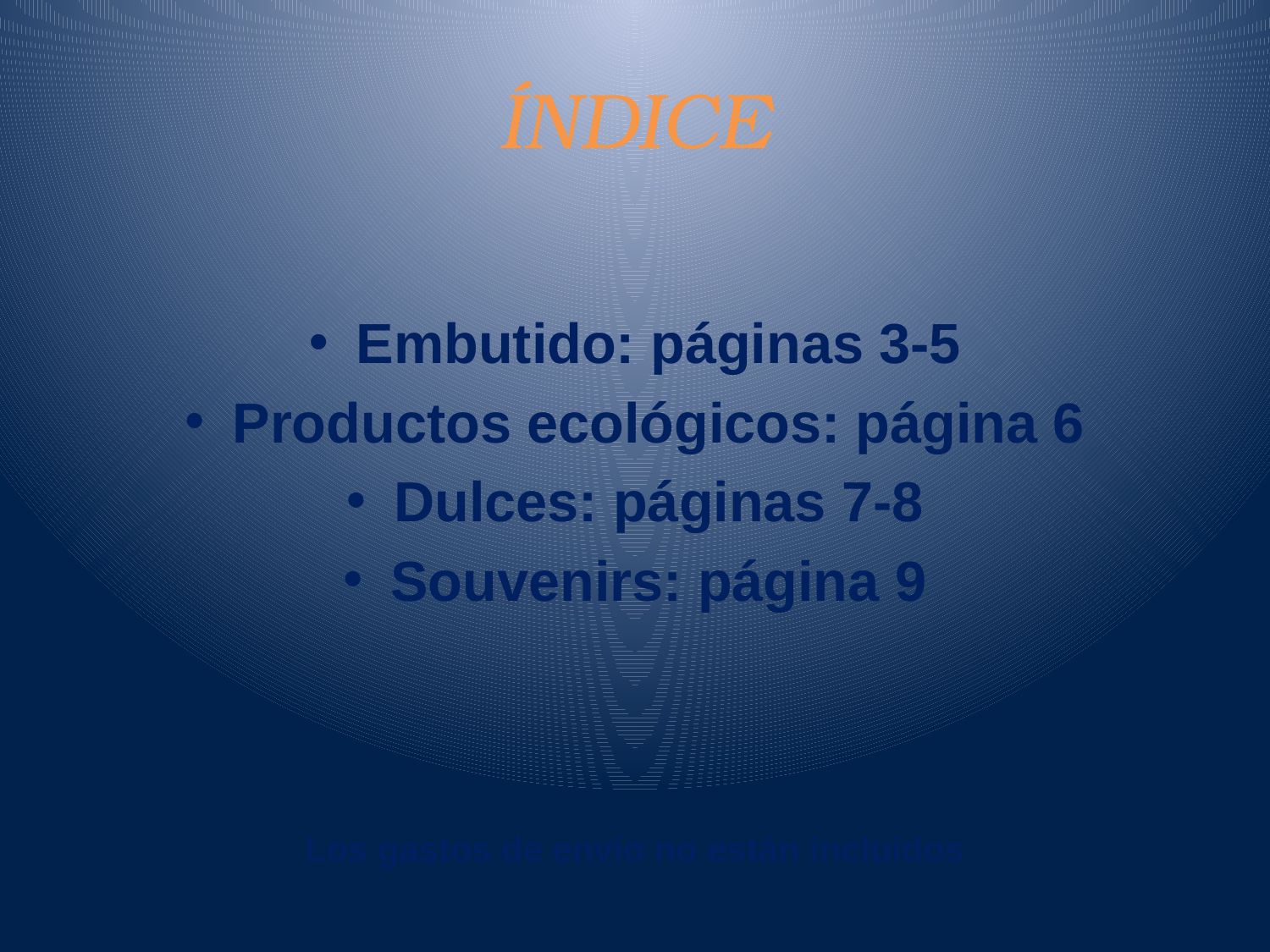

# ÍNDICE

Embutido: páginas 3-5
Productos ecológicos: página 6
Dulces: páginas 7-8
Souvenirs: página 9

Los gastos de envío no están incluidos